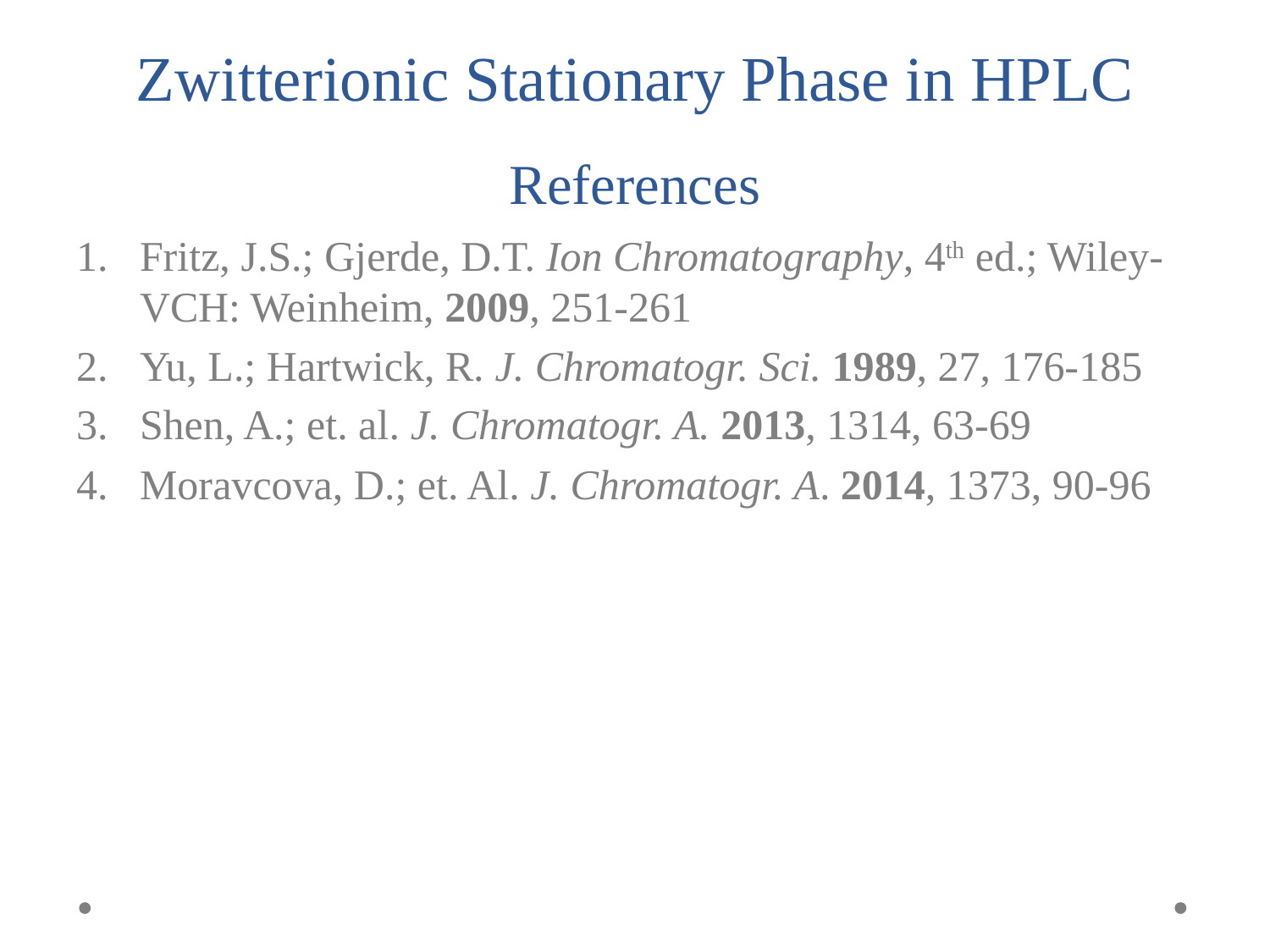

# Zwitterionic Stationary Phase in HPLC References
Fritz, J.S.; Gjerde, D.T. Ion Chromatography, 4th ed.; Wiley-VCH: Weinheim, 2009, 251-261
Yu, L.; Hartwick, R. J. Chromatogr. Sci. 1989, 27, 176-185
Shen, A.; et. al. J. Chromatogr. A. 2013, 1314, 63-69
Moravcova, D.; et. Al. J. Chromatogr. A. 2014, 1373, 90-96